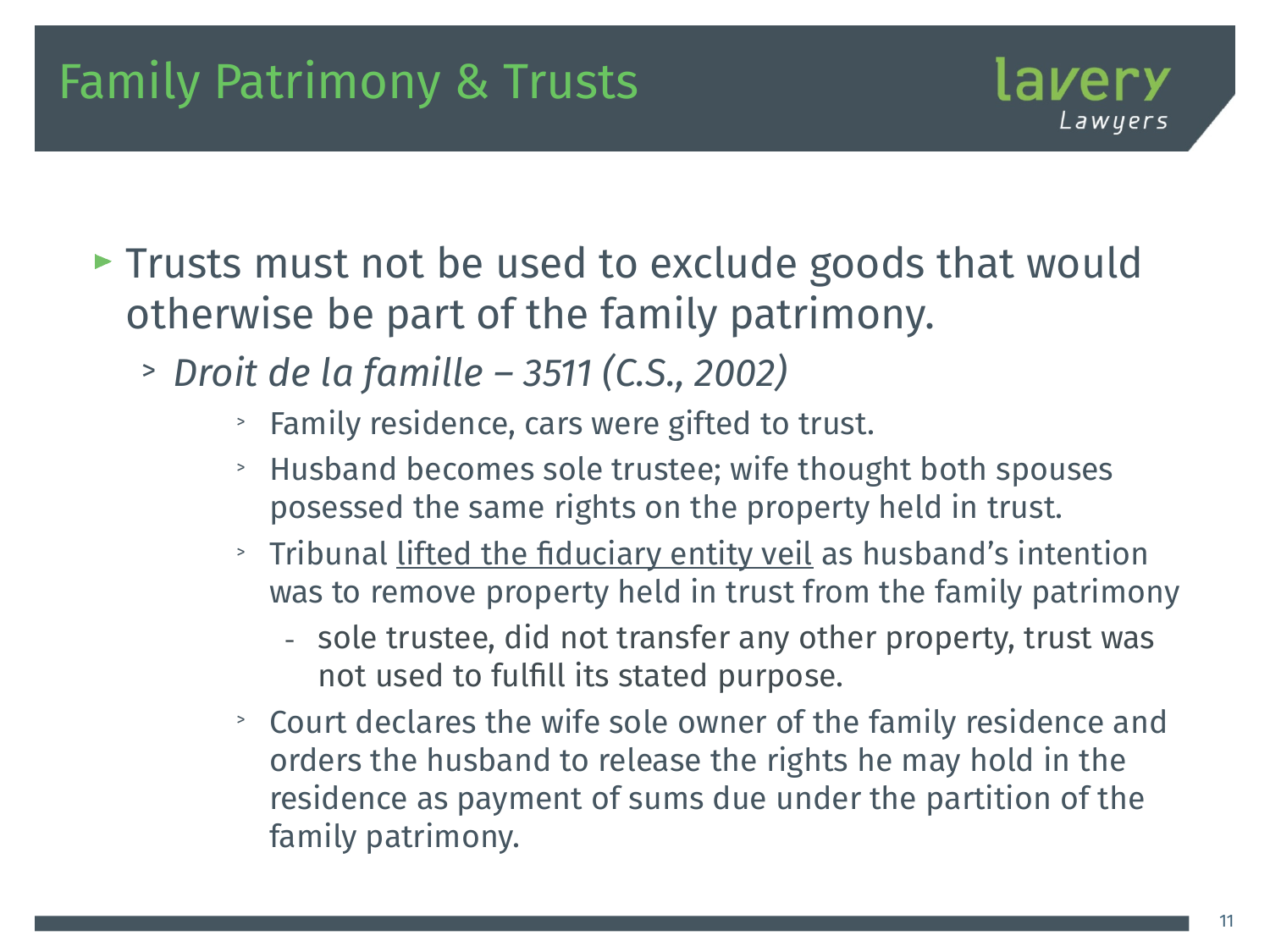

# Family Patrimony & Trusts
Trusts must not be used to exclude goods that would otherwise be part of the family patrimony.
Droit de la famille – 3511 (C.S., 2002)
Family residence, cars were gifted to trust.
Husband becomes sole trustee; wife thought both spouses posessed the same rights on the property held in trust.
Tribunal lifted the fiduciary entity veil as husband’s intention was to remove property held in trust from the family patrimony
sole trustee, did not transfer any other property, trust was not used to fulfill its stated purpose.
Court declares the wife sole owner of the family residence and orders the husband to release the rights he may hold in the residence as payment of sums due under the partition of the family patrimony.

11